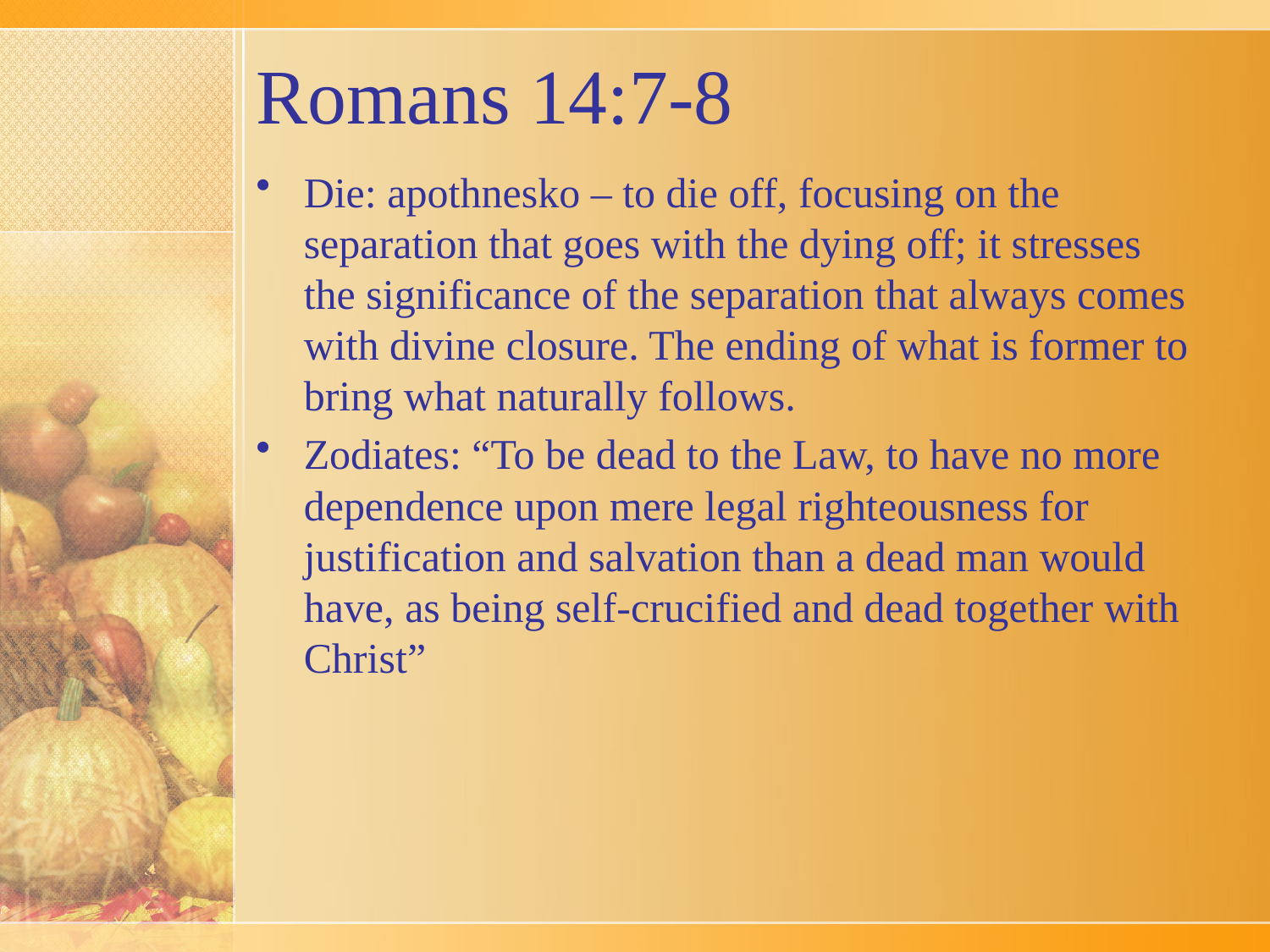

# Romans 14:7-8
Die: apothnesko – to die off, focusing on the separation that goes with the dying off; it stresses the significance of the separation that always comes with divine closure. The ending of what is former to bring what naturally follows.
Zodiates: “To be dead to the Law, to have no more dependence upon mere legal righteousness for justification and salvation than a dead man would have, as being self-crucified and dead together with Christ”